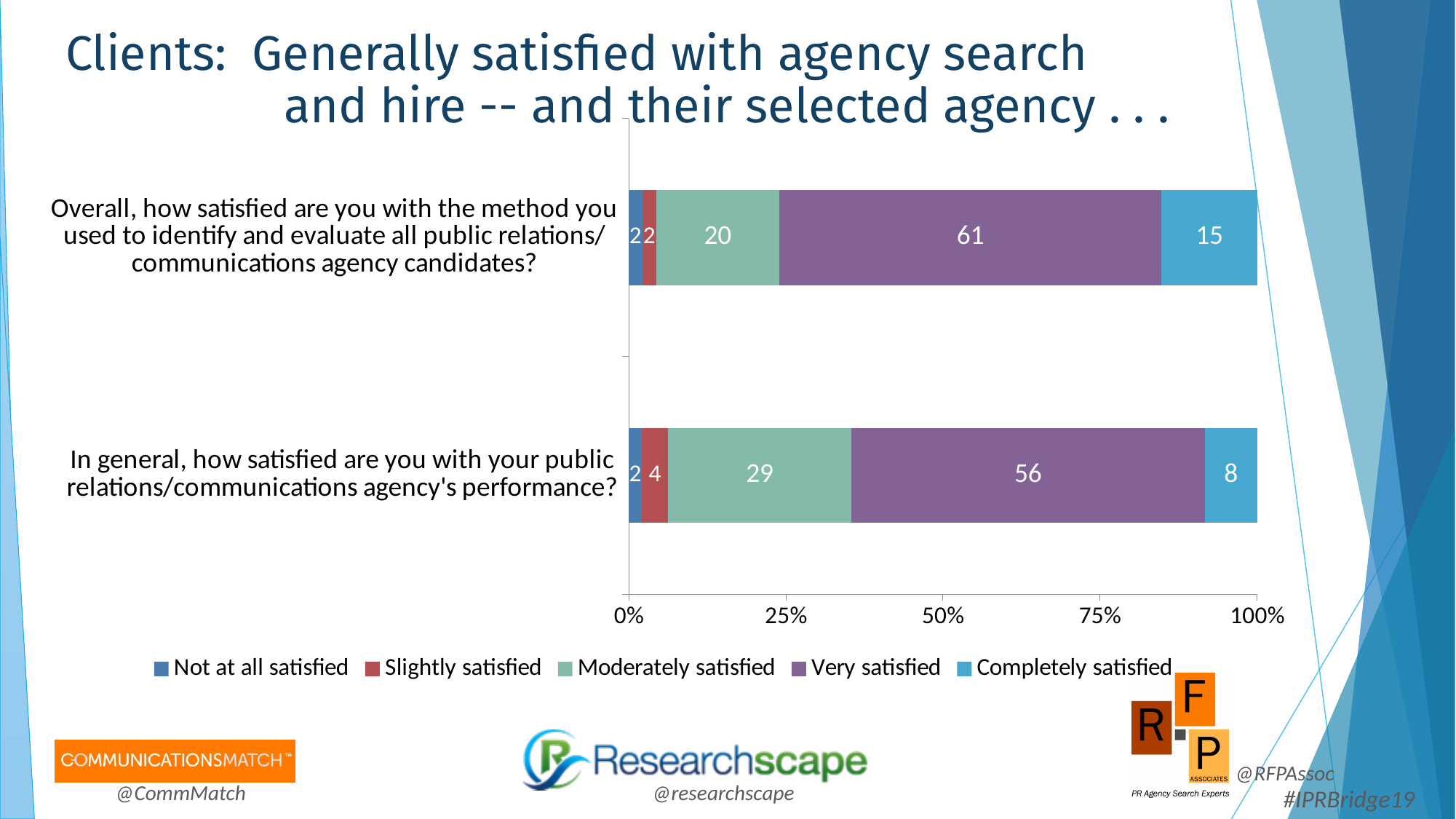

# Clients:  Generally satisfied with agency search and hire -- and their selected agency . . .

### Chart:

| Category |  |  |  |  |  |
|---|---|---|---|---|---|
| Overall, how satisfied are you with the method you used to identify and evaluate all public relations/ communications agency candidates? | 2.17 | 2.17 | 19.57 | 60.87 | 15.22 |
| In general, how satisfied are you with your public relations/communications agency's performance? | 2.08 | 4.17 | 29.17 | 56.25 | 8.33 |